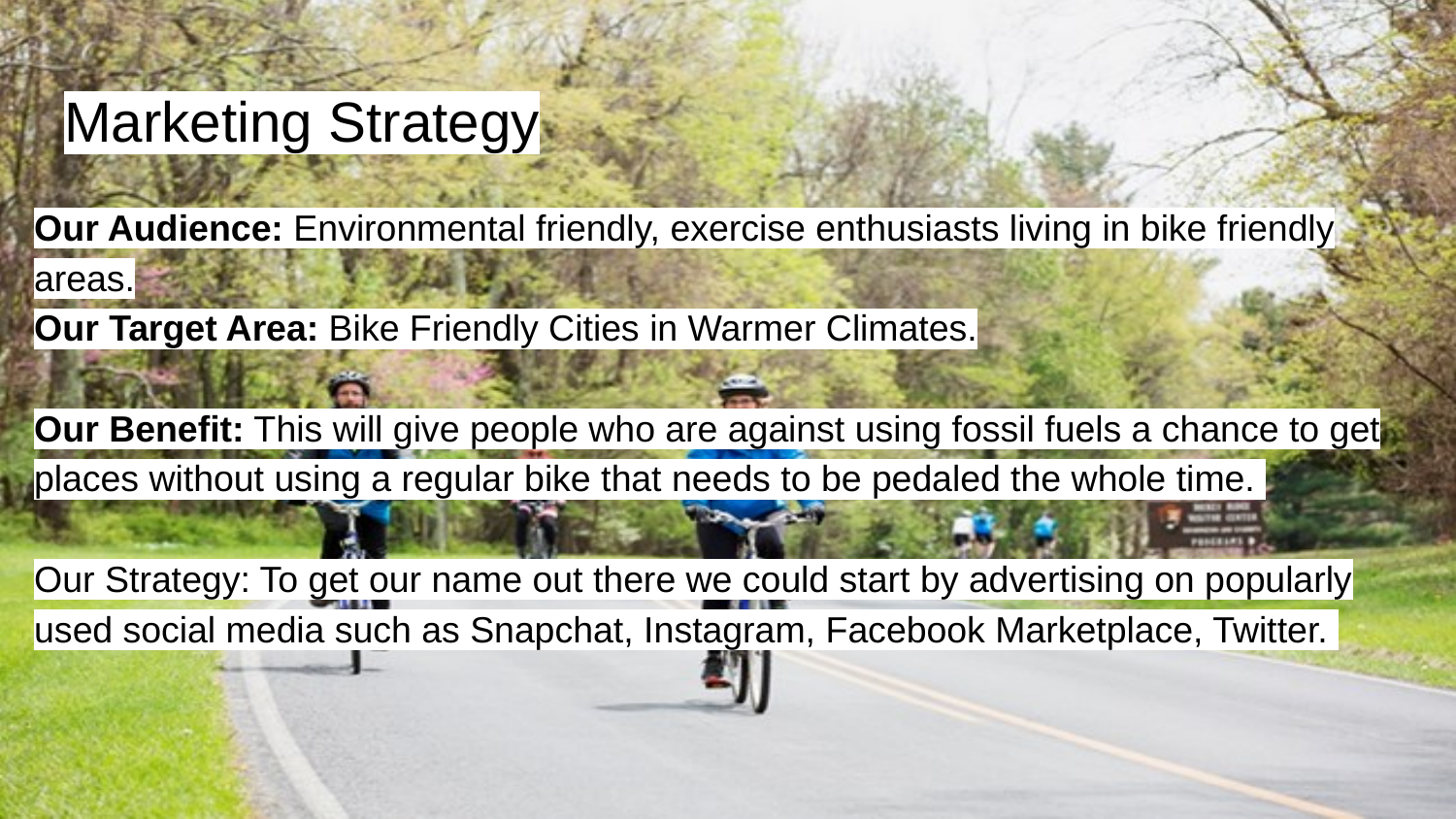

# Marketing Strategy
Our Audience: Environmental friendly, exercise enthusiasts living in bike friendly areas.
Our Target Area: Bike Friendly Cities in Warmer Climates.

Our Benefit: This will give people who are against using fossil fuels a chance to get places without using a regular bike that needs to be pedaled the whole time.

Our Strategy: To get our name out there we could start by advertising on popularly used social media such as Snapchat, Instagram, Facebook Marketplace, Twitter.